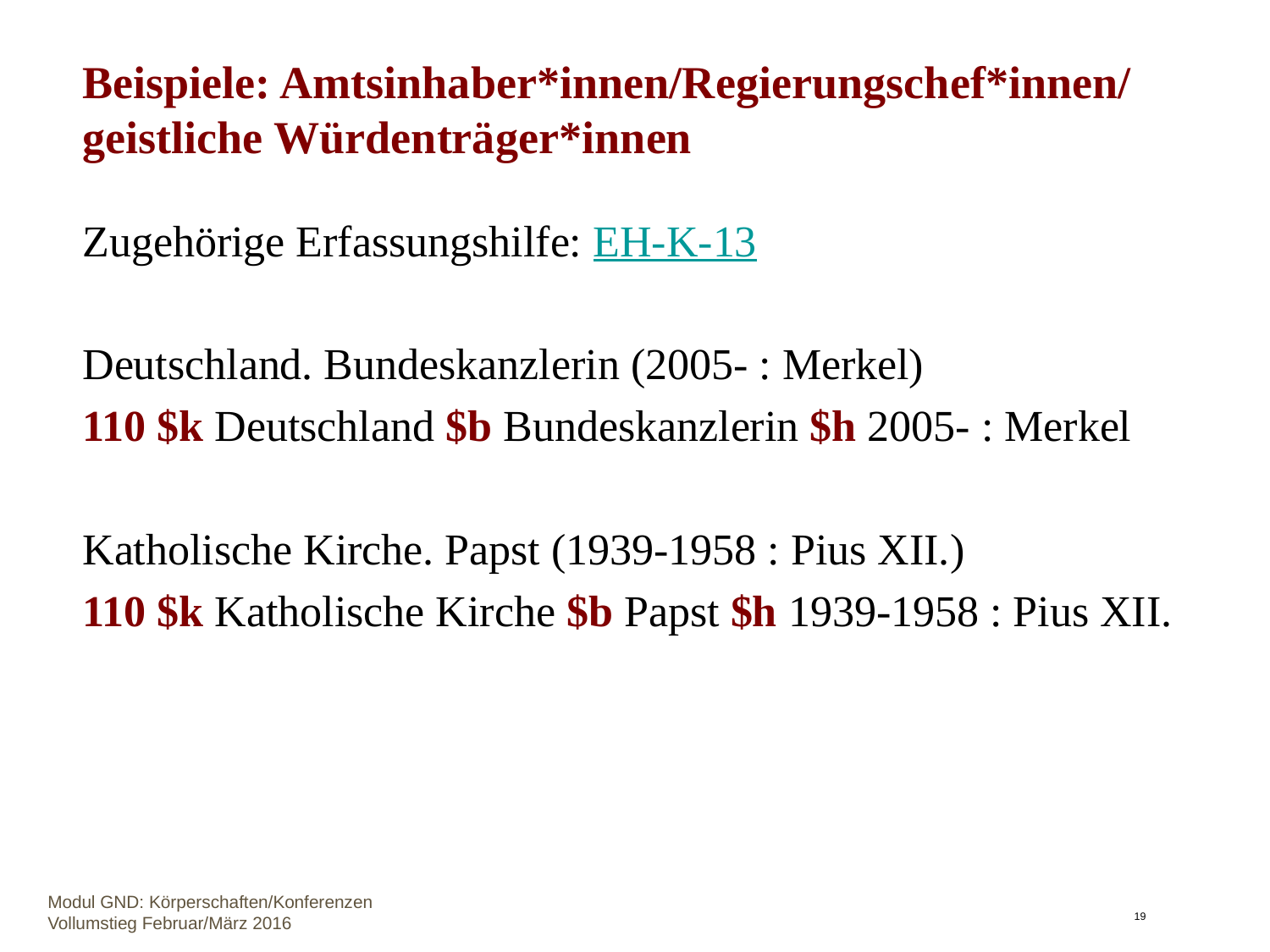

# Beispiele: Amtsinhaber*innen/Regierungschef*innen/ geistliche Würdenträger*innen
Zugehörige Erfassungshilfe: EH-K-13

Deutschland. Bundeskanzlerin (2005- : Merkel)
110 $k Deutschland $b Bundeskanzlerin $h 2005- : Merkel

Katholische Kirche. Papst (1939-1958 : Pius XII.)
110 $k Katholische Kirche $b Papst $h 1939-1958 : Pius XII.

Modul GND: Körperschaften/Konferenzen  Vollumstieg Februar/März 2016

19